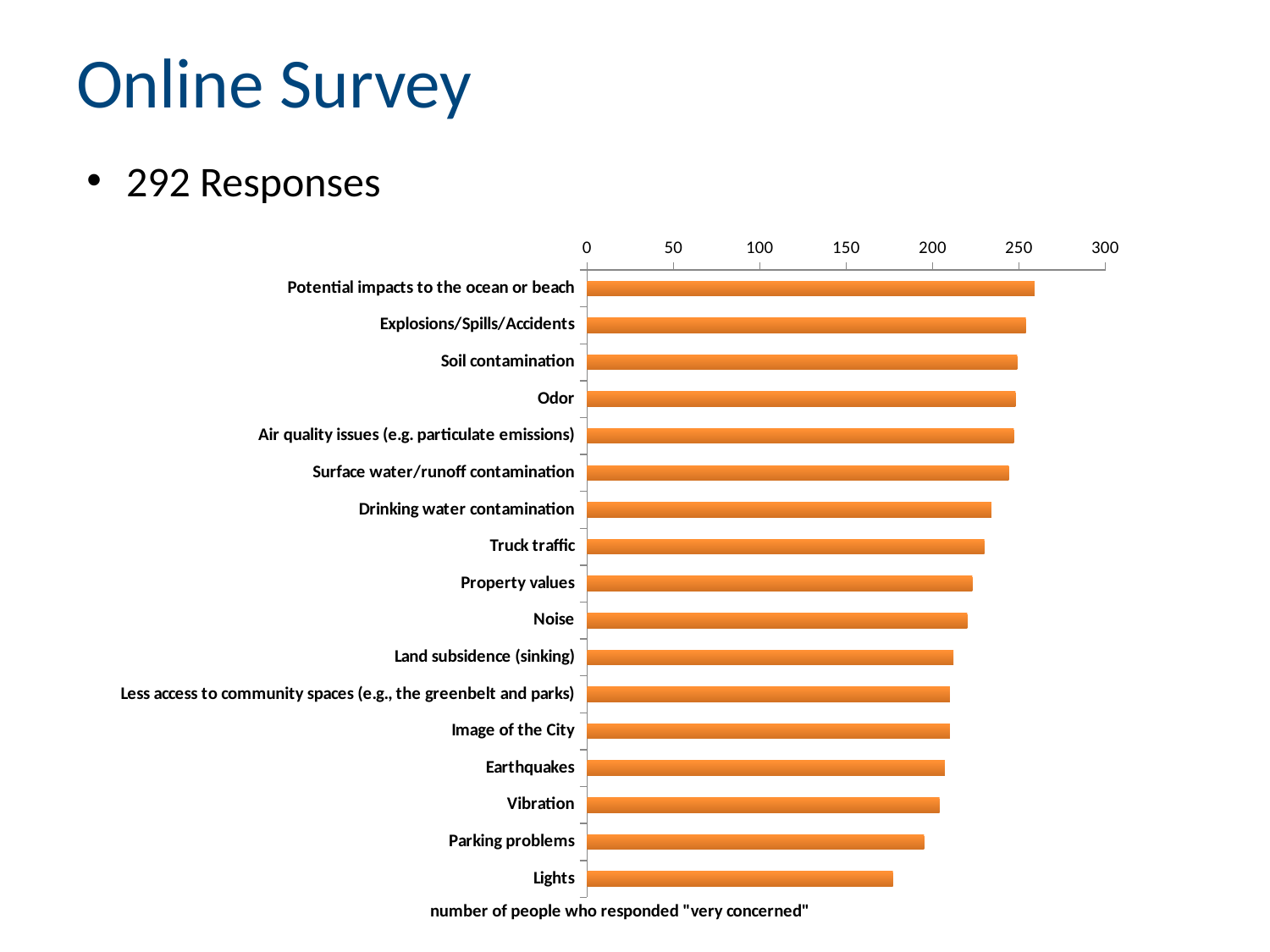

# Online Survey
292 Responses

### Chart

| Category |  |
|---|---|
| Potential impacts to the ocean or beach | 259.0 |
| Explosions/Spills/Accidents | 254.0 |
| Soil contamination | 249.0 |
| Odor | 248.0 |
| Air quality issues (e.g. particulate emissions) | 247.0 |
| Surface water/runoff contamination | 244.0 |
| Drinking water contamination | 234.0 |
| Truck traffic | 230.0 |
| Property values | 223.0 |
| Noise | 220.0 |
| Land subsidence (sinking) | 212.0 |
| Less access to community spaces (e.g., the greenbelt and parks) | 210.0 |
| Image of the City | 210.0 |
| Earthquakes | 207.0 |
| Vibration | 204.0 |
| Parking problems | 195.0 |
| Lights | 177.0 |